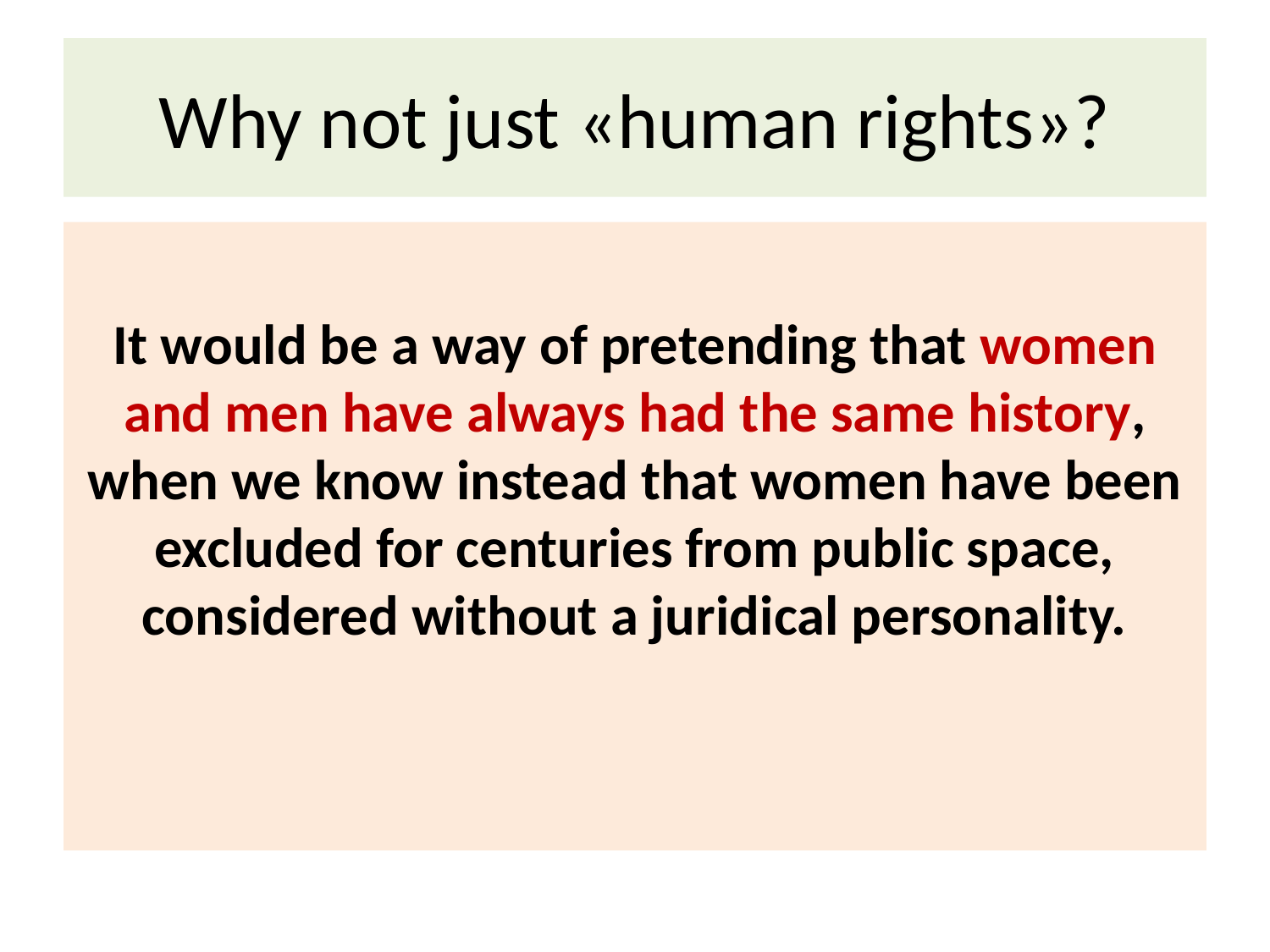

# Why not just «human rights»?

It would be a way of pretending that women and men have always had the same history, when we know instead that women have been excluded for centuries from public space, considered without a juridical personality.